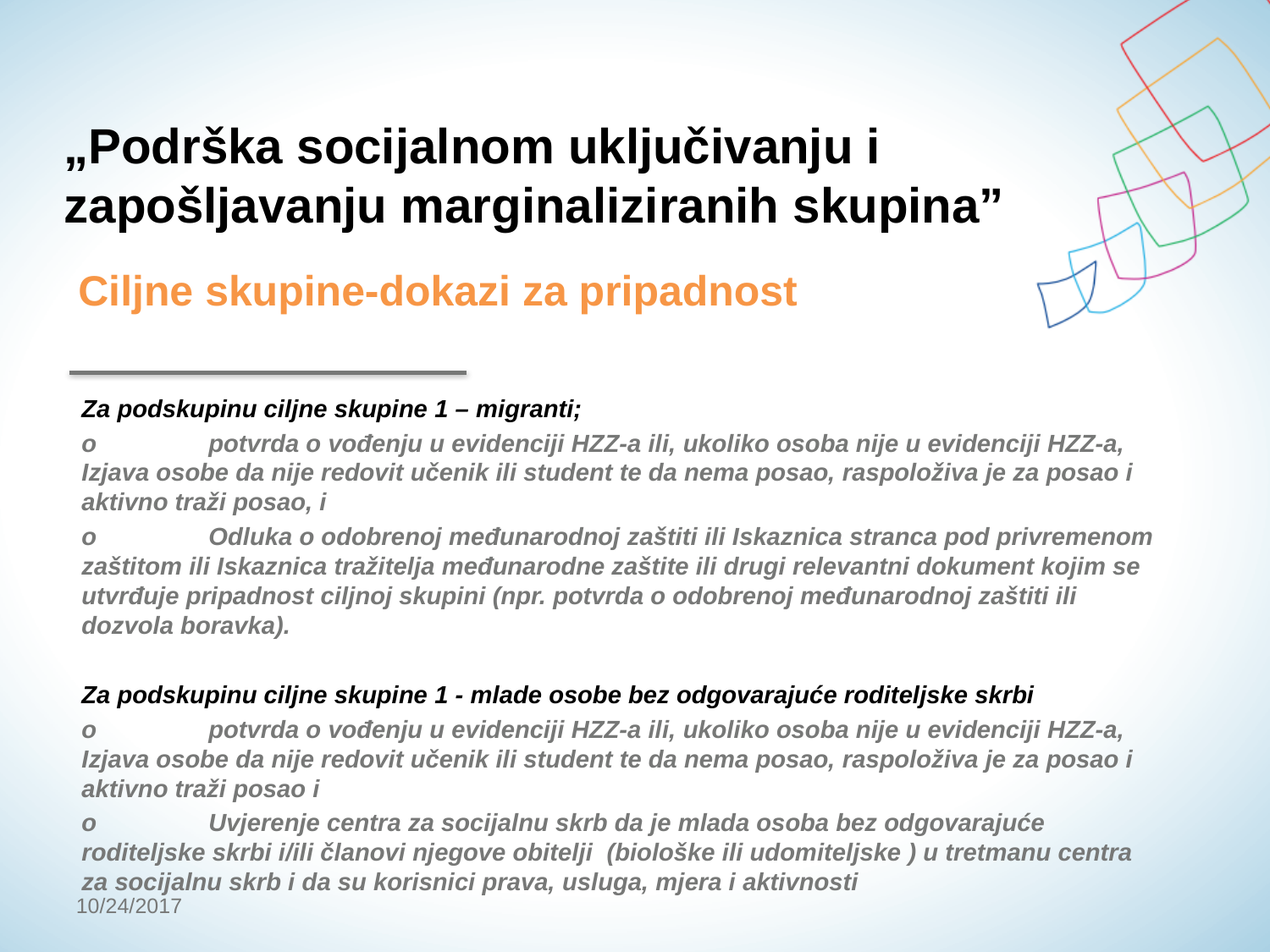

# „Podrška socijalnom uključivanju i zapošljavanju marginaliziranih skupina”
Ciljne skupine-dokazi za pripadnost
Za podskupinu ciljne skupine 1 – migranti;
o	potvrda o vođenju u evidenciji HZZ-a ili, ukoliko osoba nije u evidenciji HZZ-a, Izjava osobe da nije redovit učenik ili student te da nema posao, raspoloživa je za posao i aktivno traži posao, i
o	Odluka o odobrenoj međunarodnoj zaštiti ili Iskaznica stranca pod privremenom zaštitom ili Iskaznica tražitelja međunarodne zaštite ili drugi relevantni dokument kojim se utvrđuje pripadnost ciljnoj skupini (npr. potvrda o odobrenoj međunarodnoj zaštiti ili dozvola boravka).

Za podskupinu ciljne skupine 1 - mlade osobe bez odgovarajuće roditeljske skrbi
o	potvrda o vođenju u evidenciji HZZ-a ili, ukoliko osoba nije u evidenciji HZZ-a, Izjava osobe da nije redovit učenik ili student te da nema posao, raspoloživa je za posao i aktivno traži posao i
o	Uvjerenje centra za socijalnu skrb da je mlada osoba bez odgovarajuće roditeljske skrbi i/ili članovi njegove obitelji  (biološke ili udomiteljske ) u tretmanu centra za socijalnu skrb i da su korisnici prava, usluga, mjera i aktivnosti